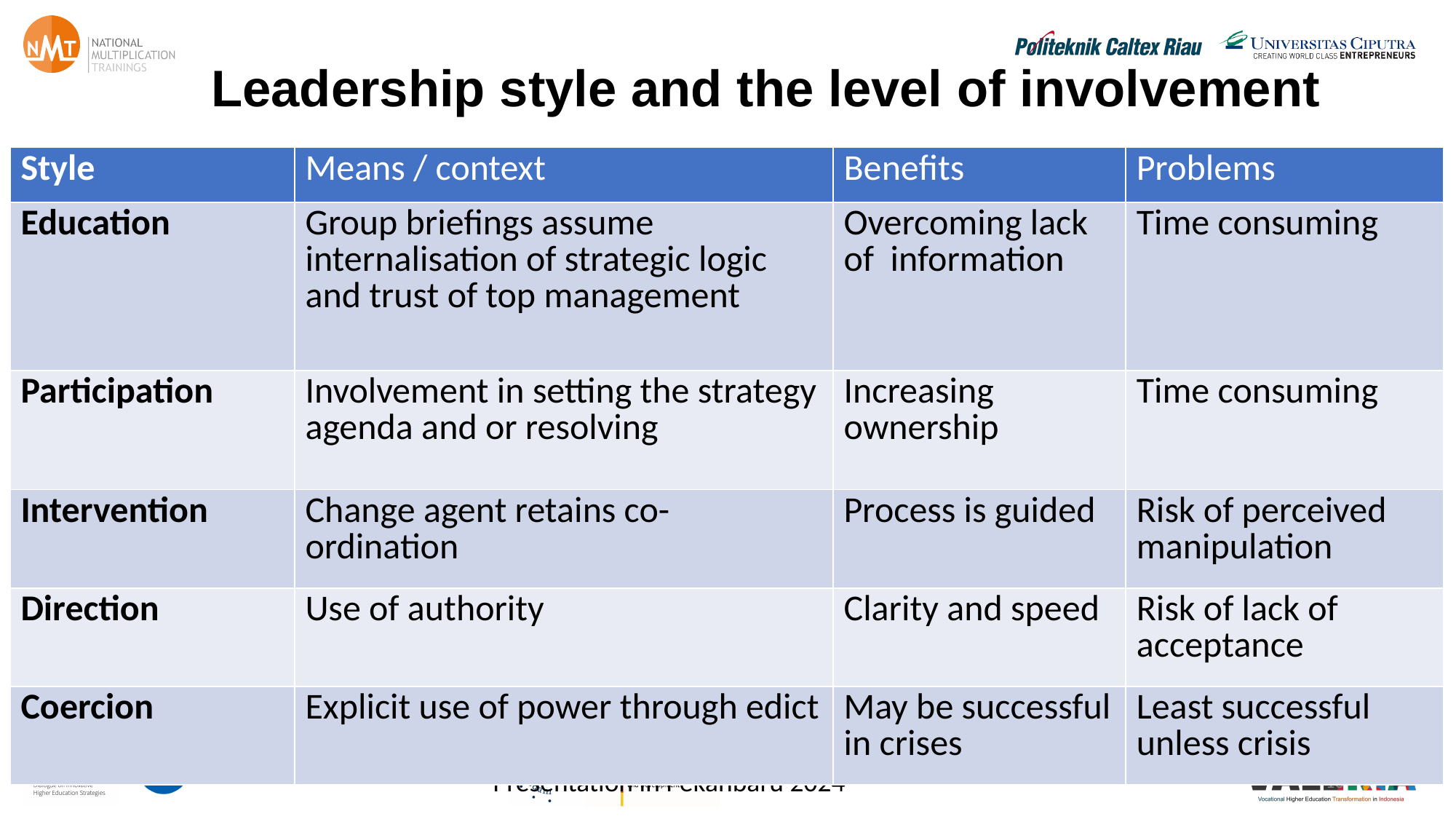

# Leadership style and the level of involvement
| Style | Means / context | Benefits | Problems |
| --- | --- | --- | --- |
| Education | Group briefings assume internalisation of strategic logic and trust of top management | Overcoming lack of information | Time consuming |
| Participation | Involvement in setting the strategy agenda and or resolving | Increasing ownership | Time consuming |
| Intervention | Change agent retains co-ordination | Process is guided | Risk of perceived manipulation |
| Direction | Use of authority | Clarity and speed | Risk of lack of acceptance |
| Coercion | Explicit use of power through edict | May be successful in crises | Least successful unless crisis |
Presentation in Pekanbaru 2024
16